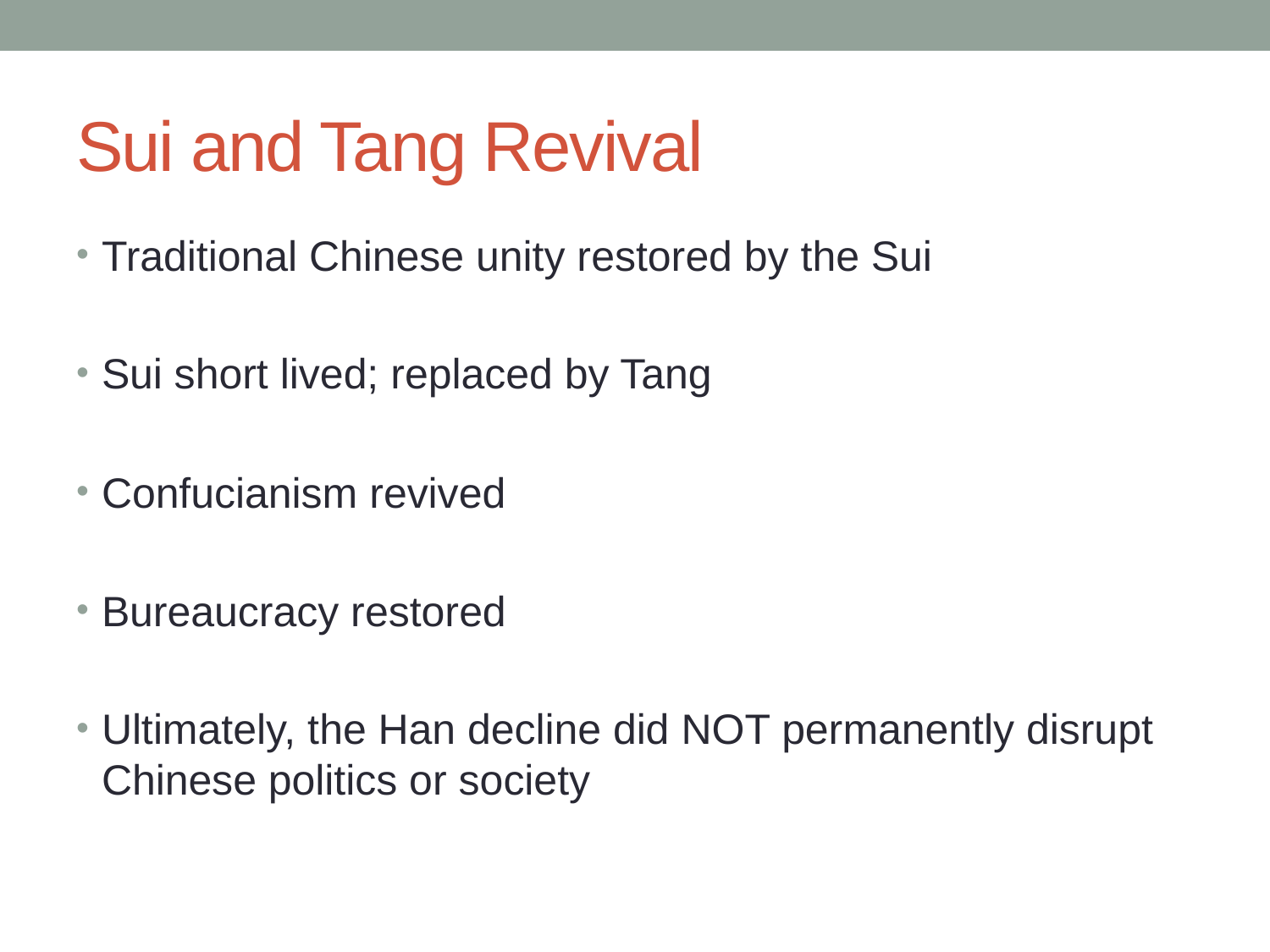

# Sui and Tang Revival
Traditional Chinese unity restored by the Sui

Sui short lived; replaced by Tang

Confucianism revived

Bureaucracy restored

Ultimately, the Han decline did NOT permanently disrupt Chinese politics or society